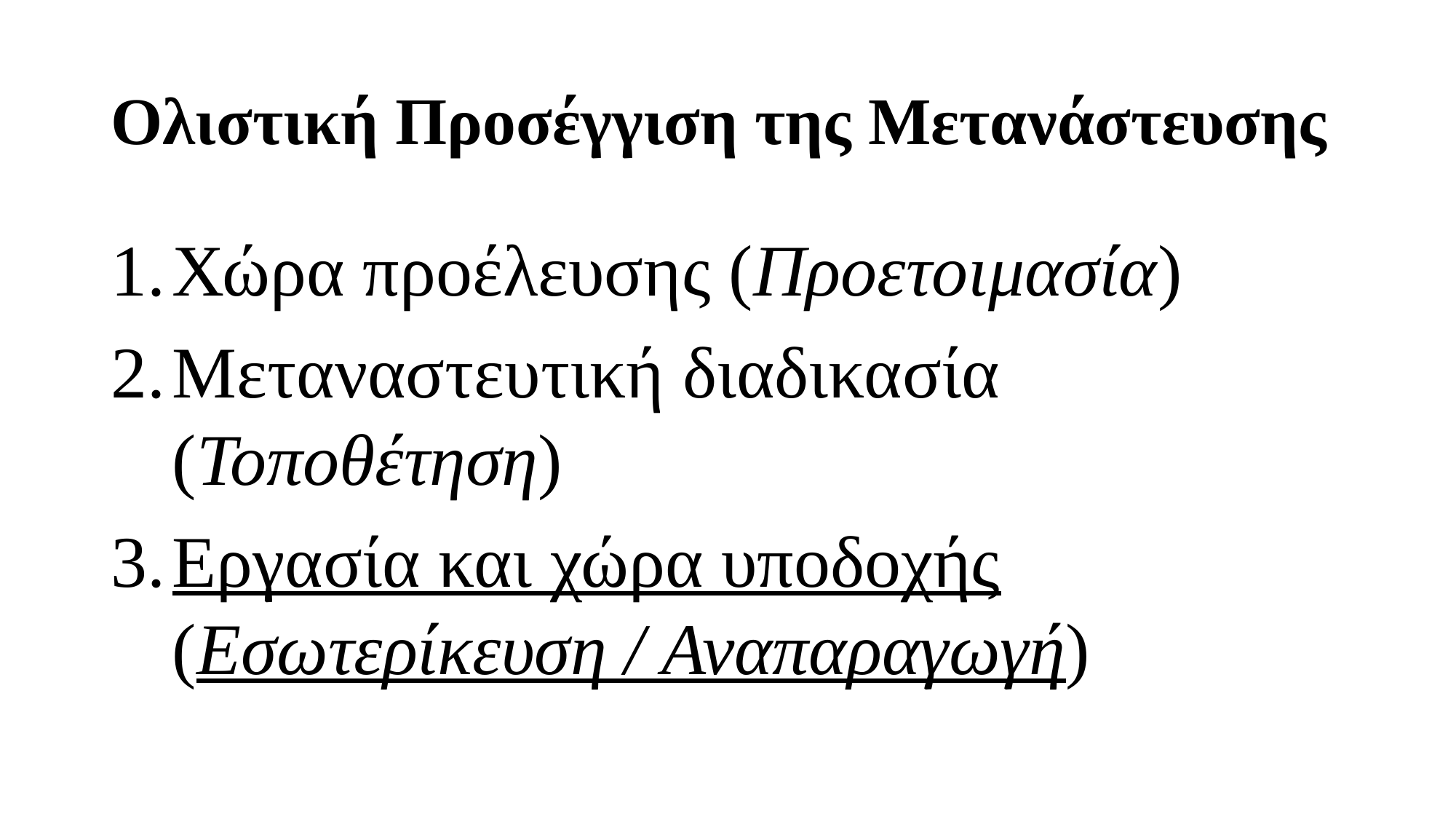

# Ολιστική Προσέγγιση της Μετανάστευσης
Χώρα προέλευσης (Προετοιμασία)
Μεταναστευτική διαδικασία (Τοποθέτηση)
Εργασία και χώρα υποδοχής (Εσωτερίκευση / Αναπαραγωγή)